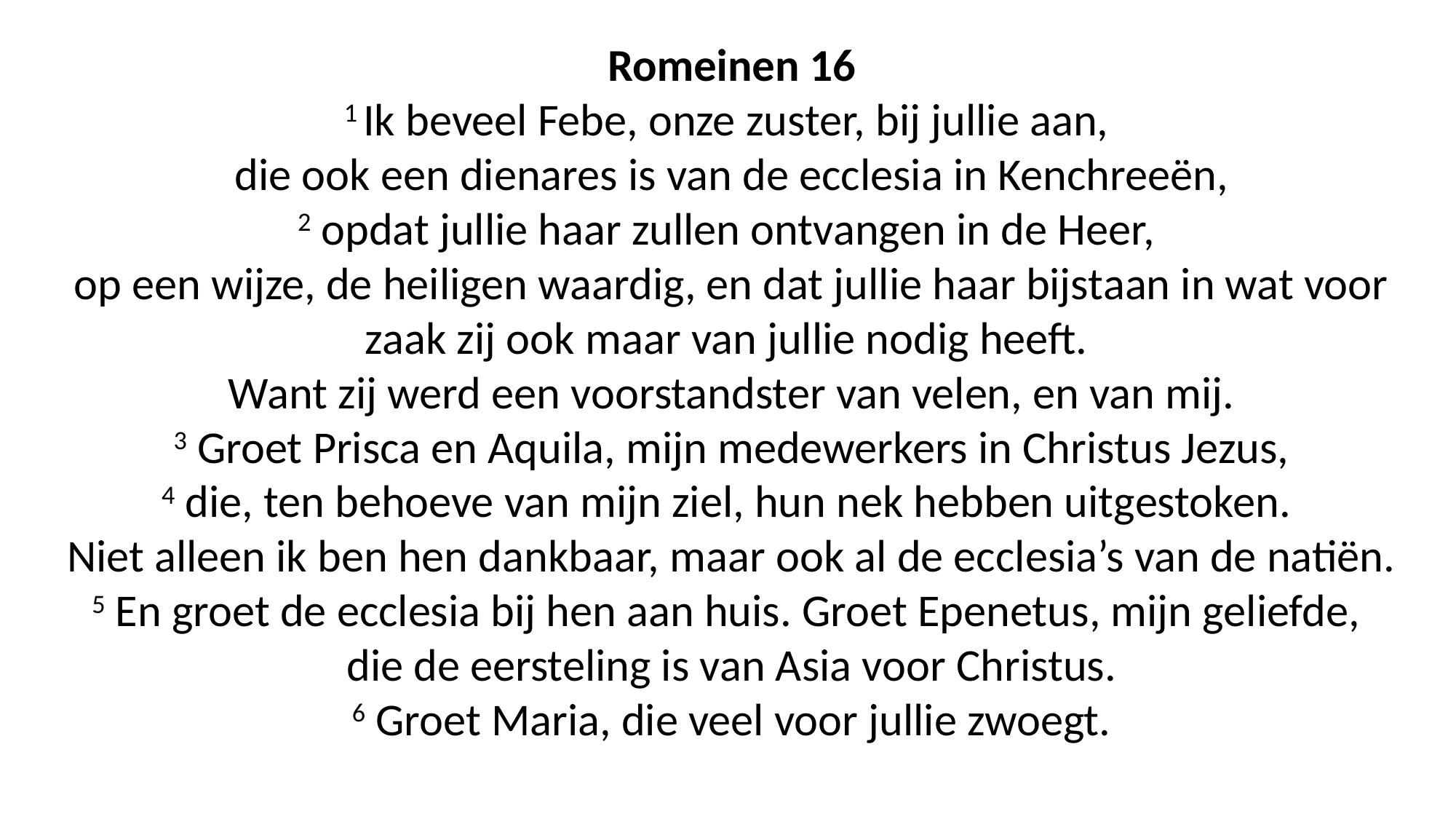

Romeinen 16
1 Ik beveel Febe, onze zuster, bij jullie aan,
die ook een dienares is van de ecclesia in Kenchreeën,
2 opdat jullie haar zullen ontvangen in de Heer,
op een wijze, de heiligen waardig, en dat jullie haar bijstaan in wat voor zaak zij ook maar van jullie nodig heeft.
Want zij werd een voorstandster van velen, en van mij.
3 Groet Prisca en Aquila, mijn medewerkers in Christus Jezus,
4 die, ten behoeve van mijn ziel, hun nek hebben uitgestoken.
Niet alleen ik ben hen dankbaar, maar ook al de ecclesia’s van de natiën.
5 En groet de ecclesia bij hen aan huis. Groet Epenetus, mijn geliefde,
die de eersteling is van Asia voor Christus.
6 Groet Maria, die veel voor jullie zwoegt.